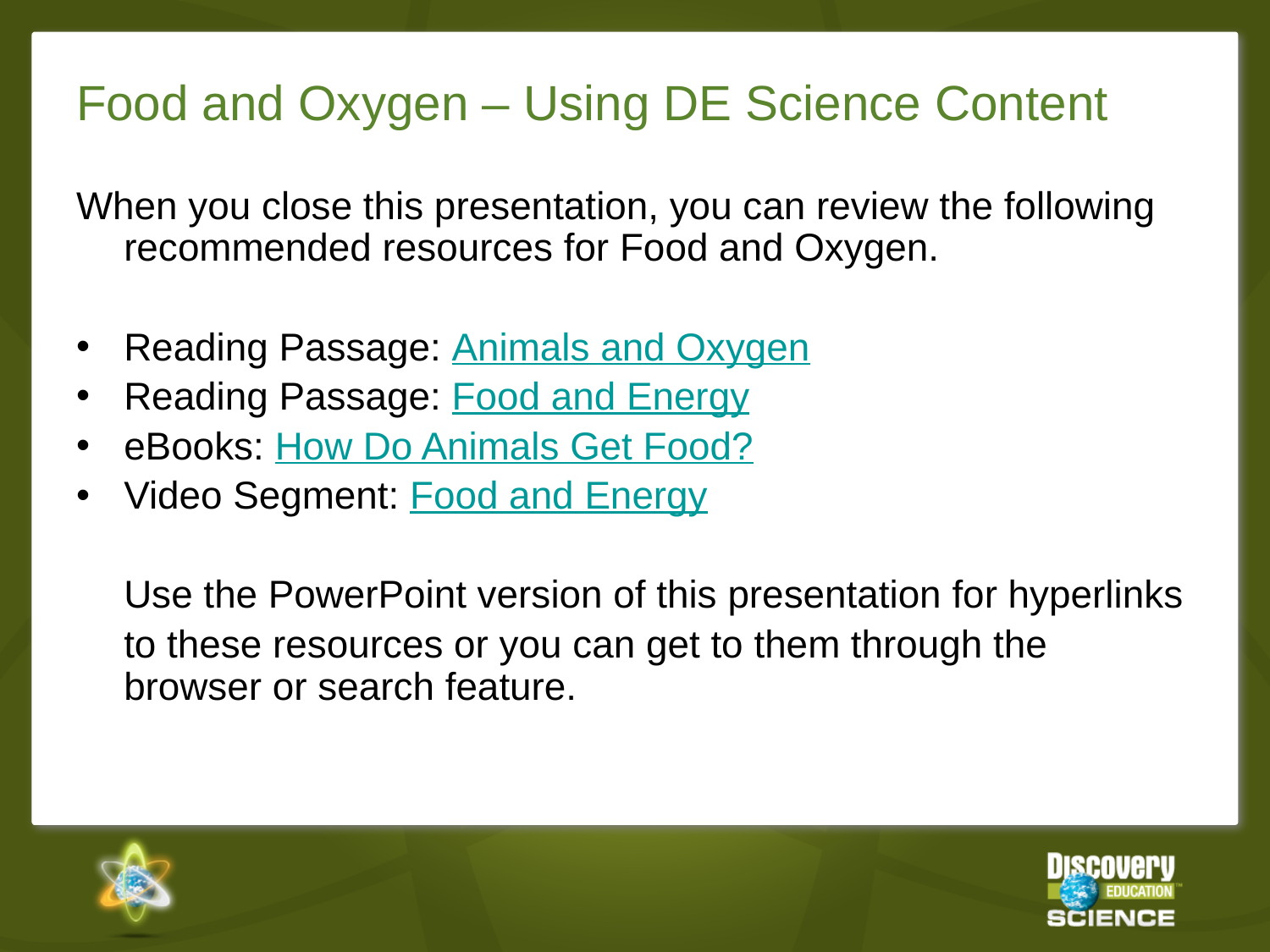

# Food and Oxygen – Using DE Science Content
When you close this presentation, you can review the following recommended resources for Food and Oxygen.

Reading Passage: Animals and Oxygen
Reading Passage: Food and Energy
eBooks: How Do Animals Get Food?
Video Segment: Food and Energy

	Use the PowerPoint version of this presentation for hyperlinks
	to these resources or you can get to them through the browser or search feature.